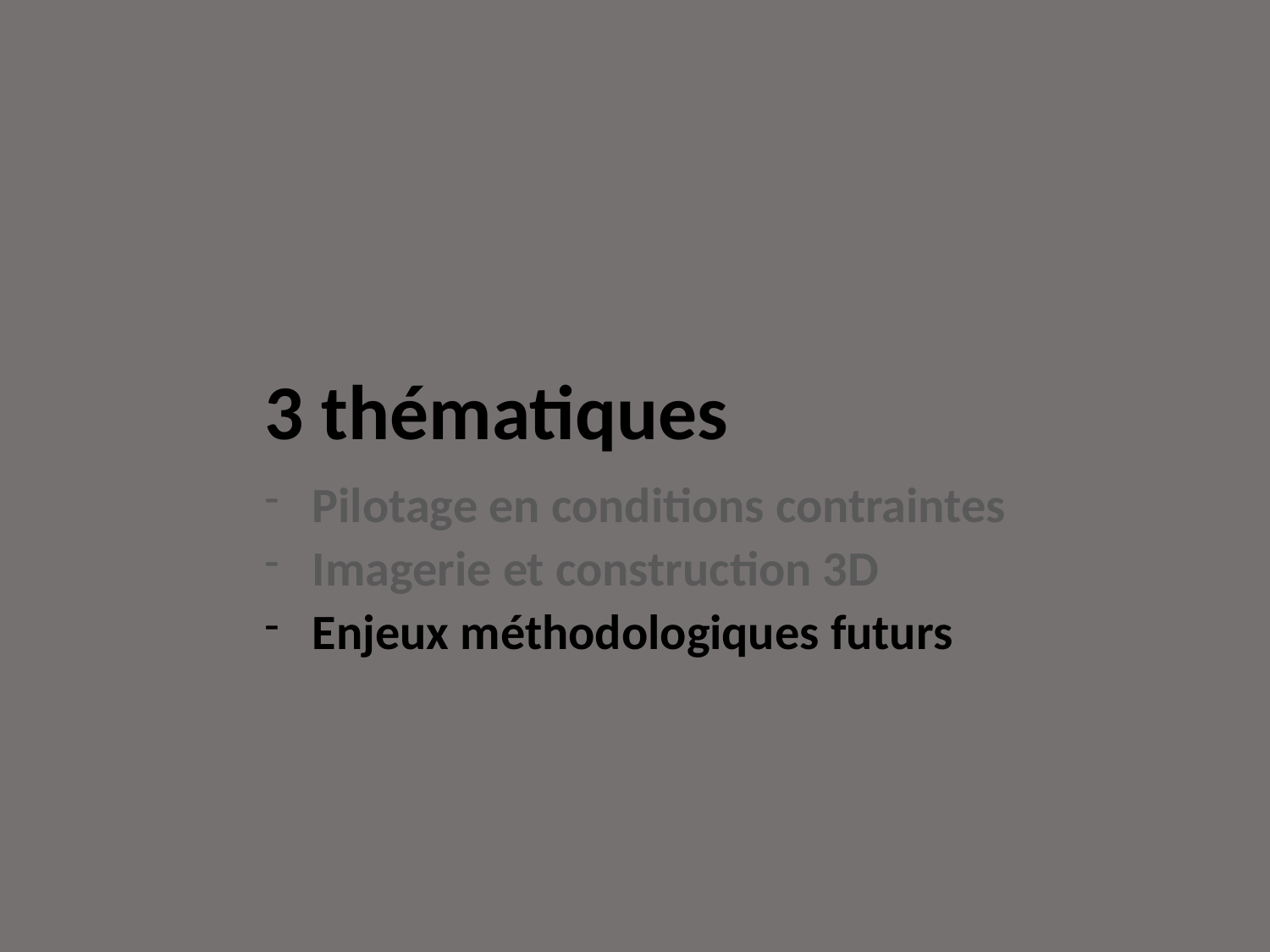

3 thématiques
Pilotage en conditions contraintes
Imagerie et construction 3D
Enjeux méthodologiques futurs